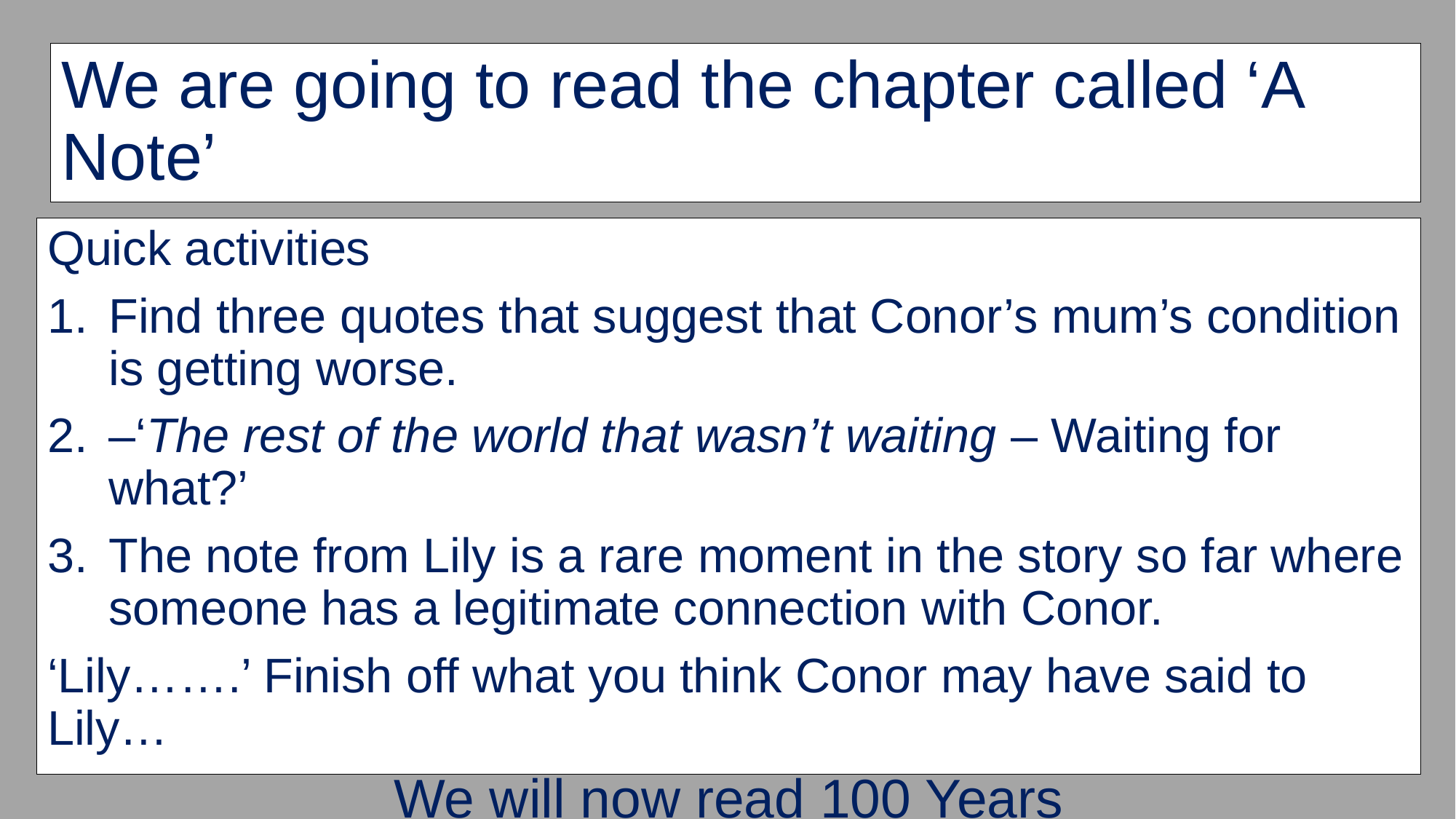

# We are going to read the chapter called ‘A Note’
Quick activities
Find three quotes that suggest that Conor’s mum’s condition is getting worse.
–‘The rest of the world that wasn’t waiting – Waiting for what?’
The note from Lily is a rare moment in the story so far where someone has a legitimate connection with Conor.
‘Lily…….’ Finish off what you think Conor may have said to Lily…
We will now read 100 Years